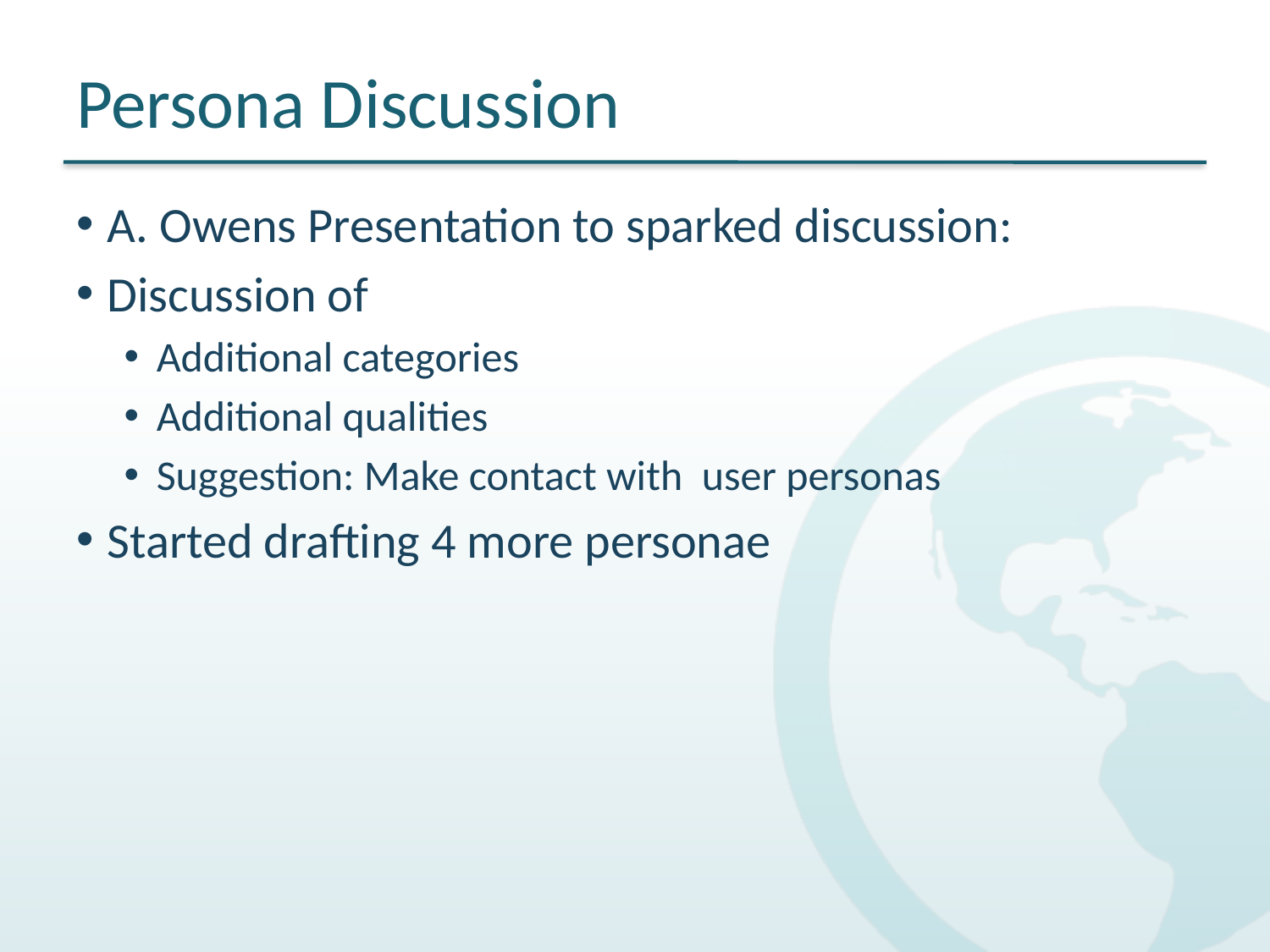

# Persona Discussion
A. Owens Presentation to sparked discussion:
Discussion of
Additional categories
Additional qualities
Suggestion: Make contact with  user personas
Started drafting 4 more personae